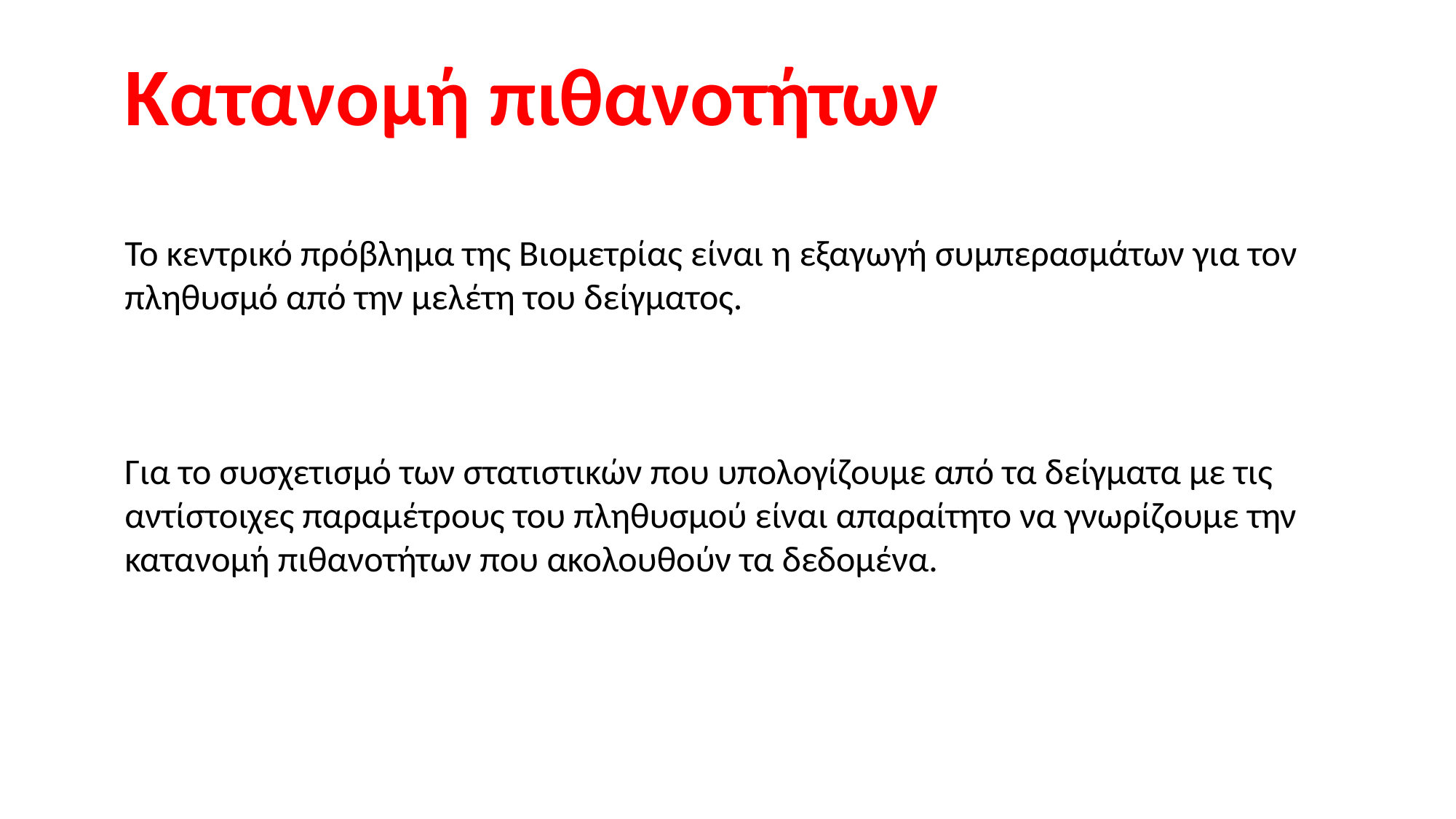

Κατανομή πιθανοτήτων

Το κεντρικό πρόβλημα της Βιομετρίας είναι η εξαγωγή συμπερασμάτων για τον πληθυσμό από την μελέτη του δείγματος.

Για το συσχετισμό των στατιστικών που υπολογίζουμε από τα δείγματα με τις αντίστοιχες παραμέτρους του πληθυσμού είναι απαραίτητο να γνωρίζουμε την κατανομή πιθανοτήτων που ακολουθούν τα δεδομένα.